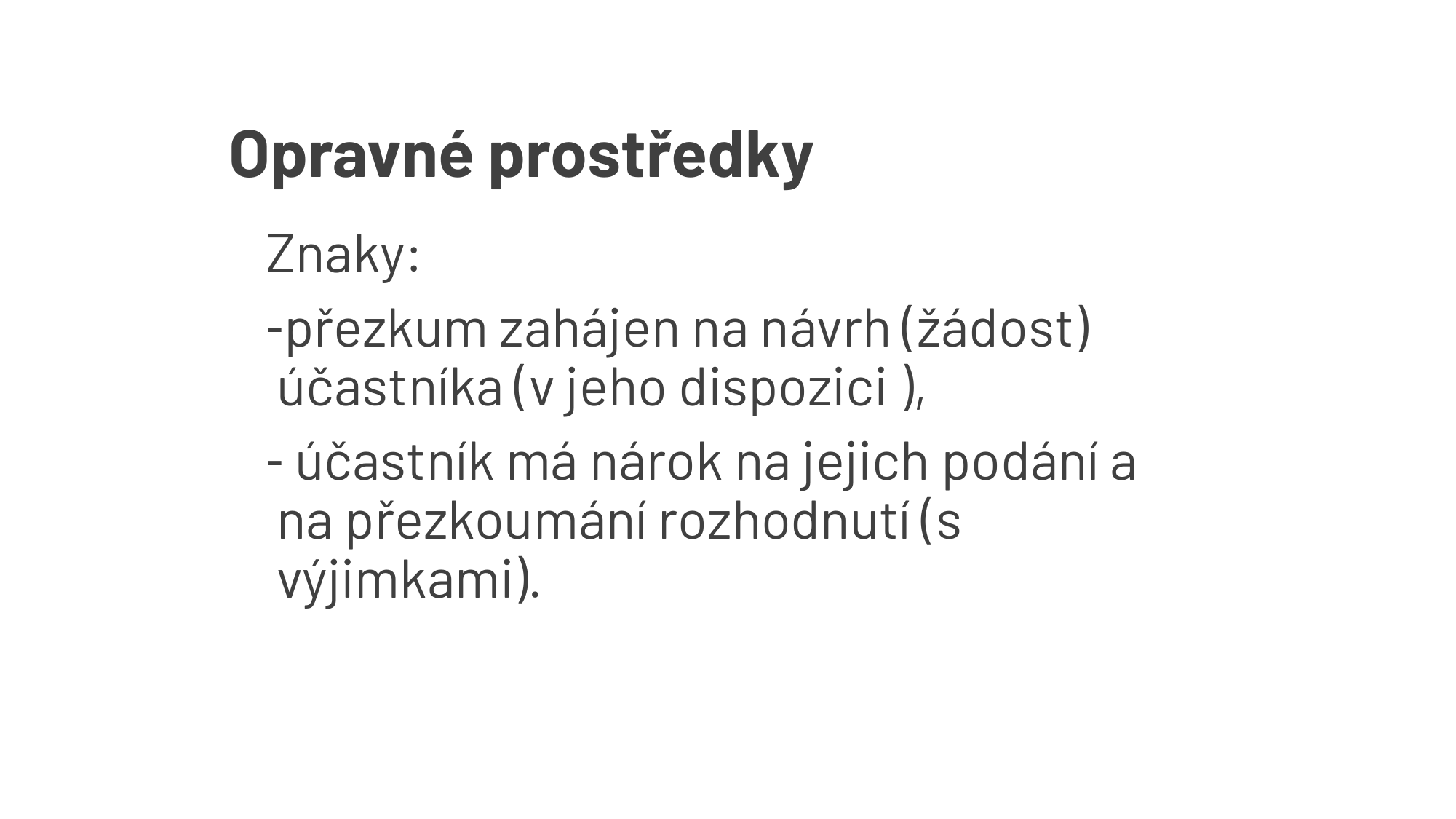

# Opravné prostředky
Znaky:
přezkum zahájen na návrh (žádost) účastníka (v jeho dispozici ),
 účastník má nárok na jejich podání a na přezkoumání rozhodnutí (s výjimkami).